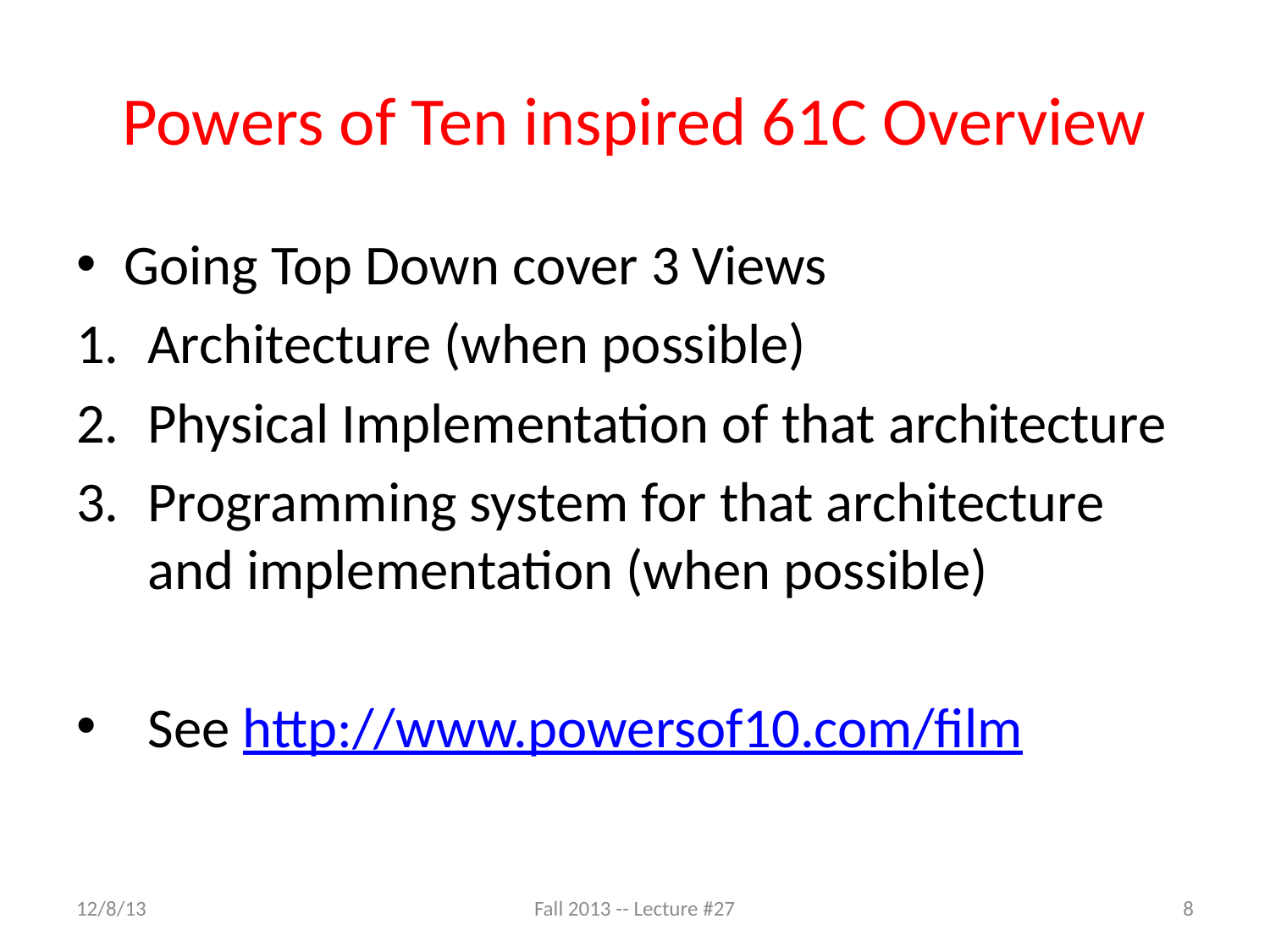

# Powers of Ten inspired 61C Overview
Going Top Down cover 3 Views
Architecture (when possible)
Physical Implementation of that architecture
Programming system for that architecture and implementation (when possible)

See http://www.powersof10.com/film

12/8/13
Fall 2013 -- Lecture #27
8